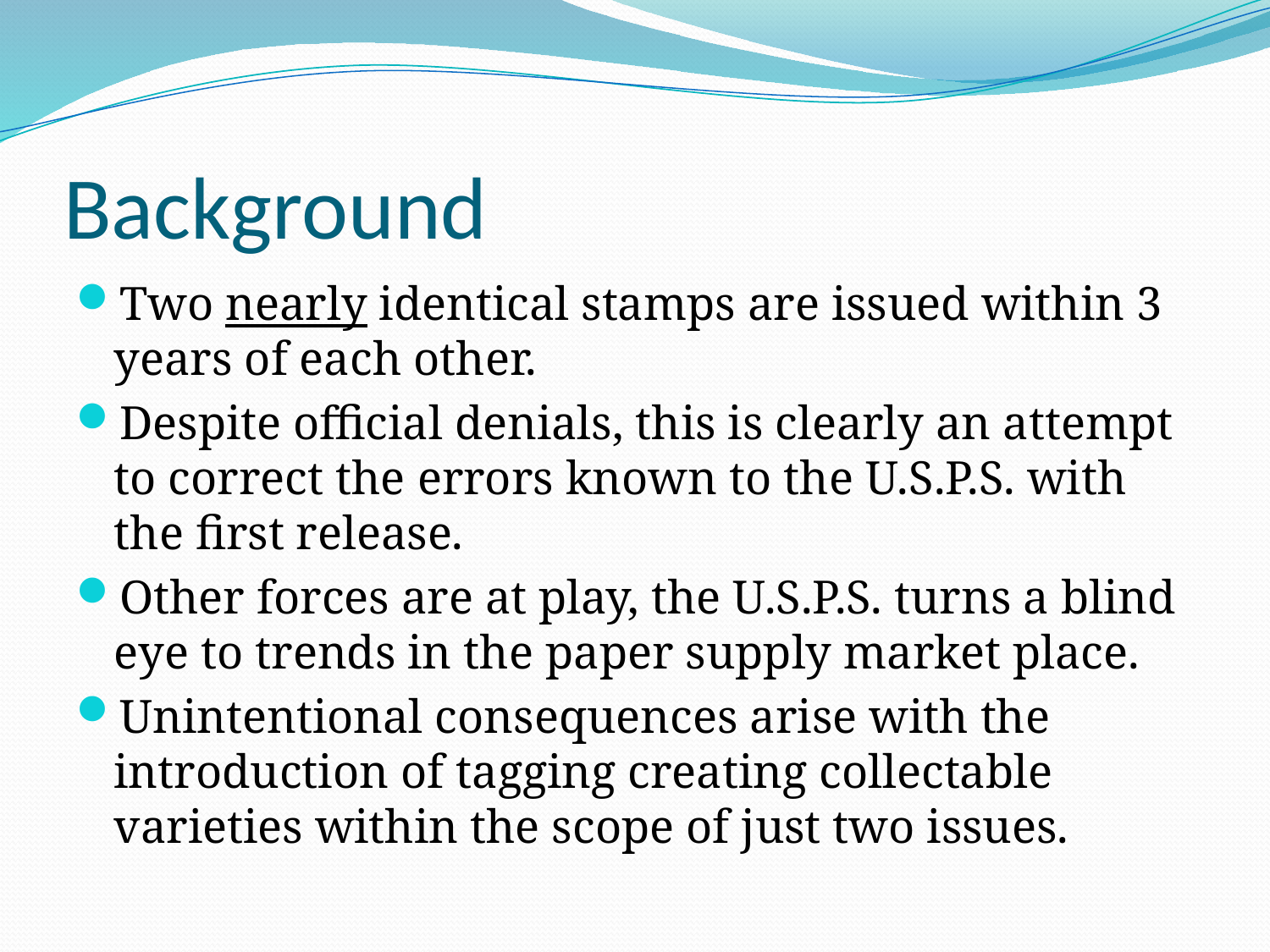

# Background
Two nearly identical stamps are issued within 3 years of each other.
Despite official denials, this is clearly an attempt to correct the errors known to the U.S.P.S. with the first release.
Other forces are at play, the U.S.P.S. turns a blind eye to trends in the paper supply market place.
Unintentional consequences arise with the introduction of tagging creating collectable varieties within the scope of just two issues.